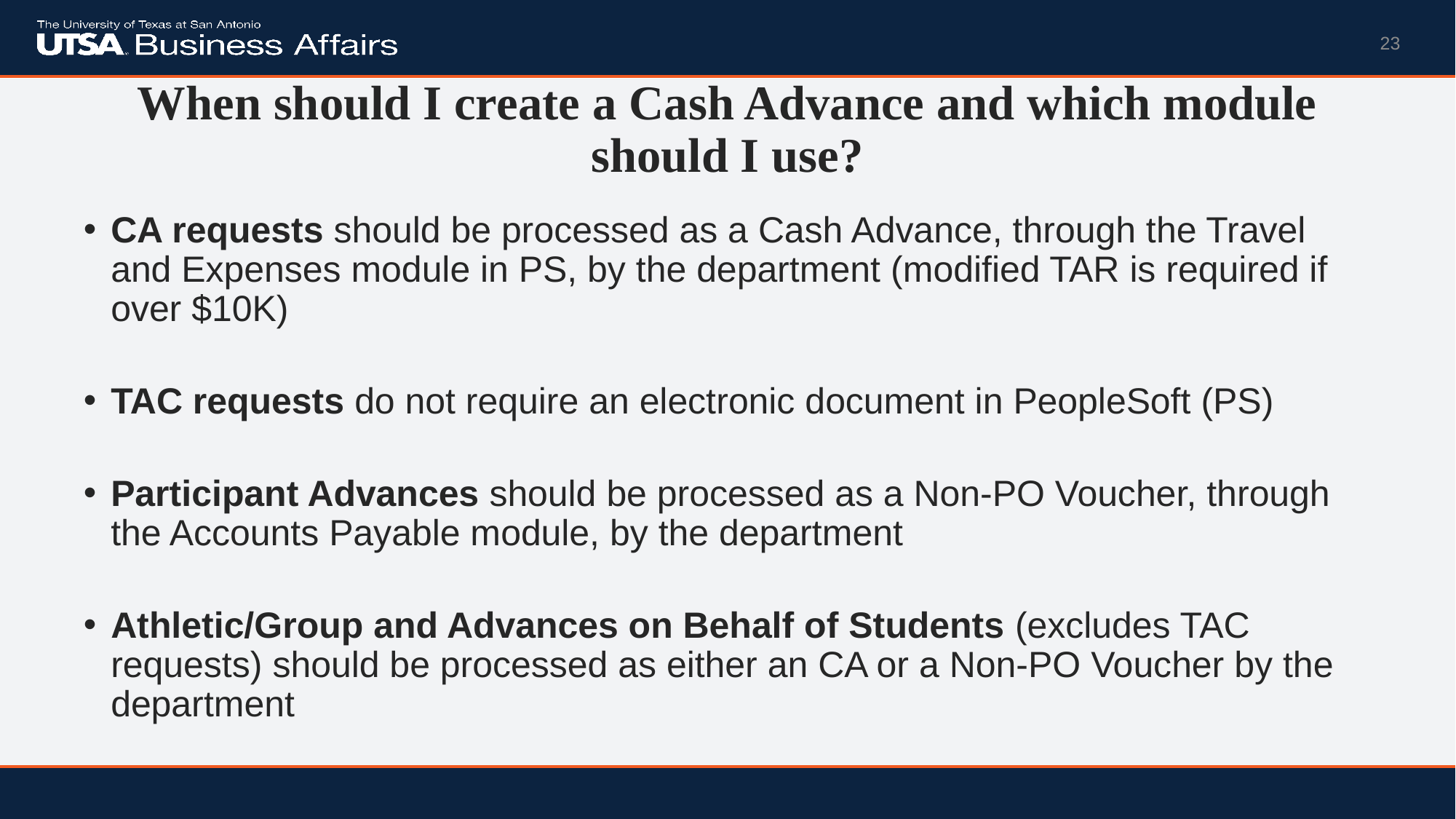

23
# When should I create a Cash Advance and which module should I use?
CA requests should be processed as a Cash Advance, through the Travel and Expenses module in PS, by the department (modified TAR is required if over $10K)

TAC requests do not require an electronic document in PeopleSoft (PS)

Participant Advances should be processed as a Non-PO Voucher, through the Accounts Payable module, by the department

Athletic/Group and Advances on Behalf of Students (excludes TAC requests) should be processed as either an CA or a Non-PO Voucher by the department